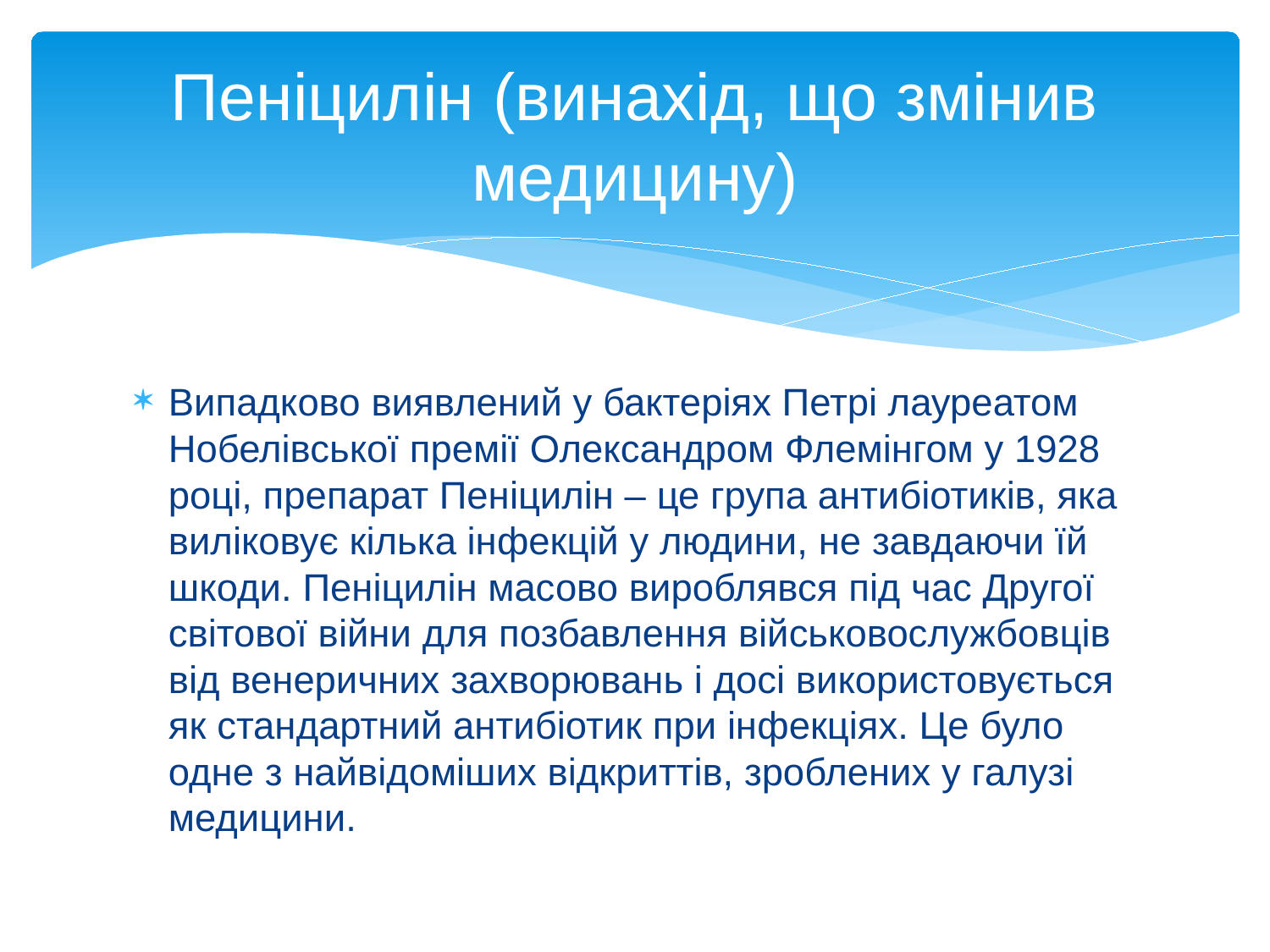

# Пеніцилін (винахід, що змінив медицину)
Випадково виявлений у бактеріях Петрі лауреатом Нобелівської премії Олександром Флемінгом у 1928 році, препарат Пеніцилін – це група антибіотиків, яка виліковує кілька інфекцій у людини, не завдаючи їй шкоди. Пеніцилін масово вироблявся під час Другої світової війни для позбавлення військовослужбовців від венеричних захворювань і досі використовується як стандартний антибіотик при інфекціях. Це було одне з найвідоміших відкриттів, зроблених у галузі медицини.